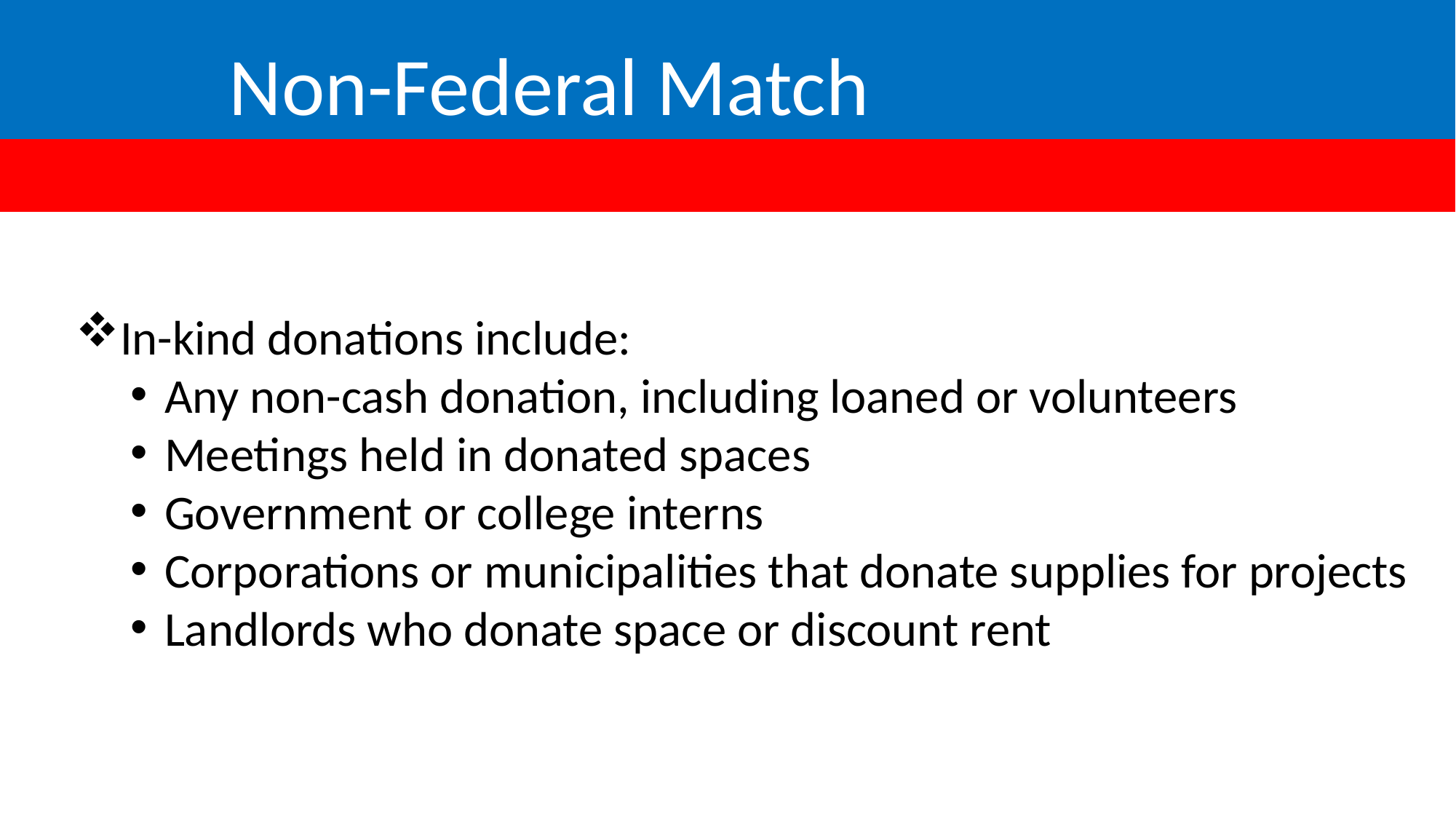

Non-Federal Match
In-kind donations include:
Any non-cash donation, including loaned or volunteers
Meetings held in donated spaces
Government or college interns
Corporations or municipalities that donate supplies for projects
Landlords who donate space or discount rent